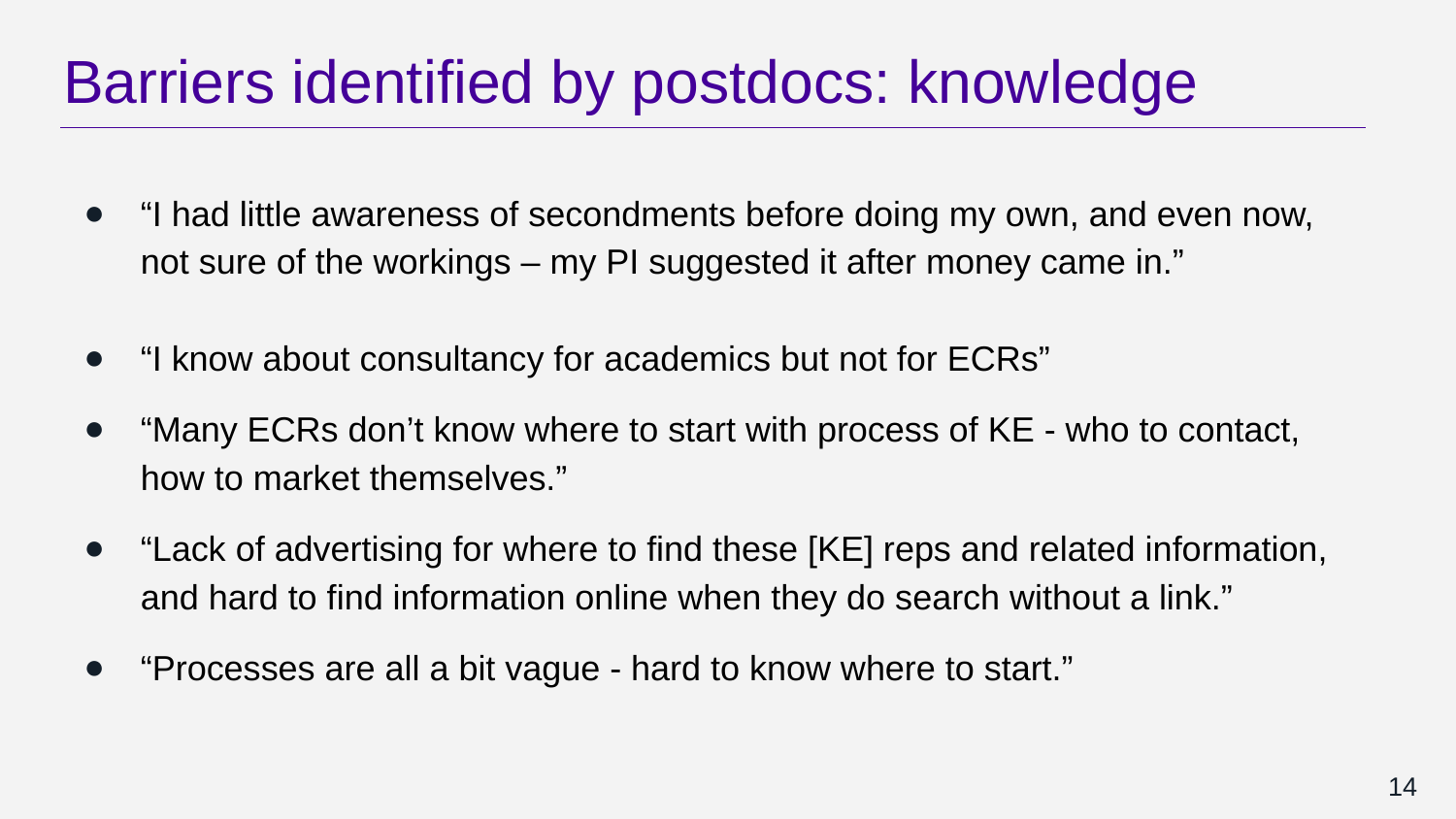

# Barriers identified by postdocs: knowledge
“I had little awareness of secondments before doing my own, and even now, not sure of the workings – my PI suggested it after money came in.”

“I know about consultancy for academics but not for ECRs”
“Many ECRs don’t know where to start with process of KE - who to contact, how to market themselves.”
“Lack of advertising for where to find these [KE] reps and related information, and hard to find information online when they do search without a link.”
“Processes are all a bit vague - hard to know where to start.”

14